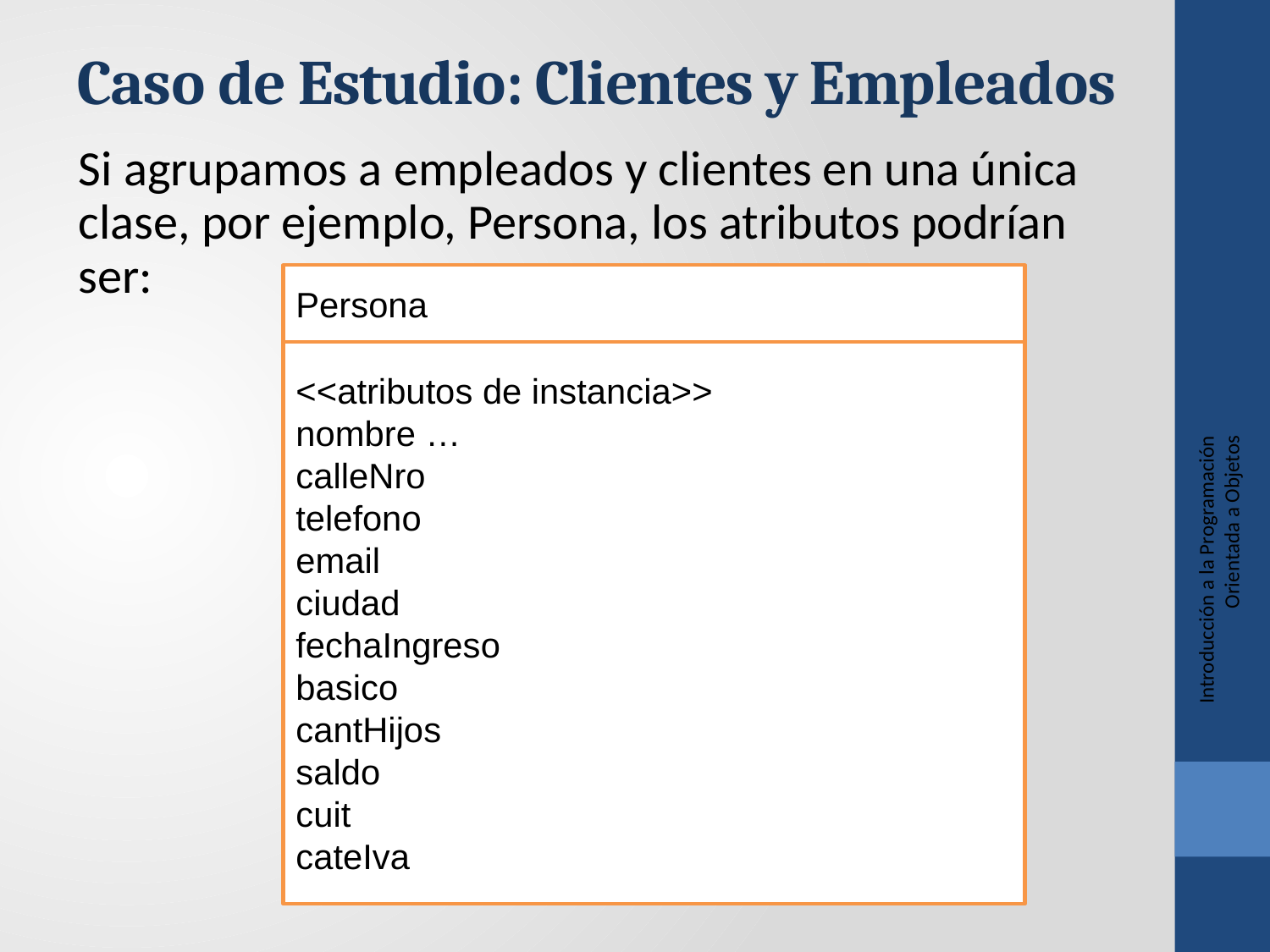

Caso de Estudio: Clientes y Empleados
Si agrupamos a empleados y clientes en una única clase, por ejemplo, Persona, los atributos podrían ser:
Introducción a la Programación Orientada a Objetos
Persona
<<atributos de instancia>>
nombre …
calleNro
telefono
email
ciudad
fechaIngreso
basico
cantHijos
saldo
cuit
cateIva